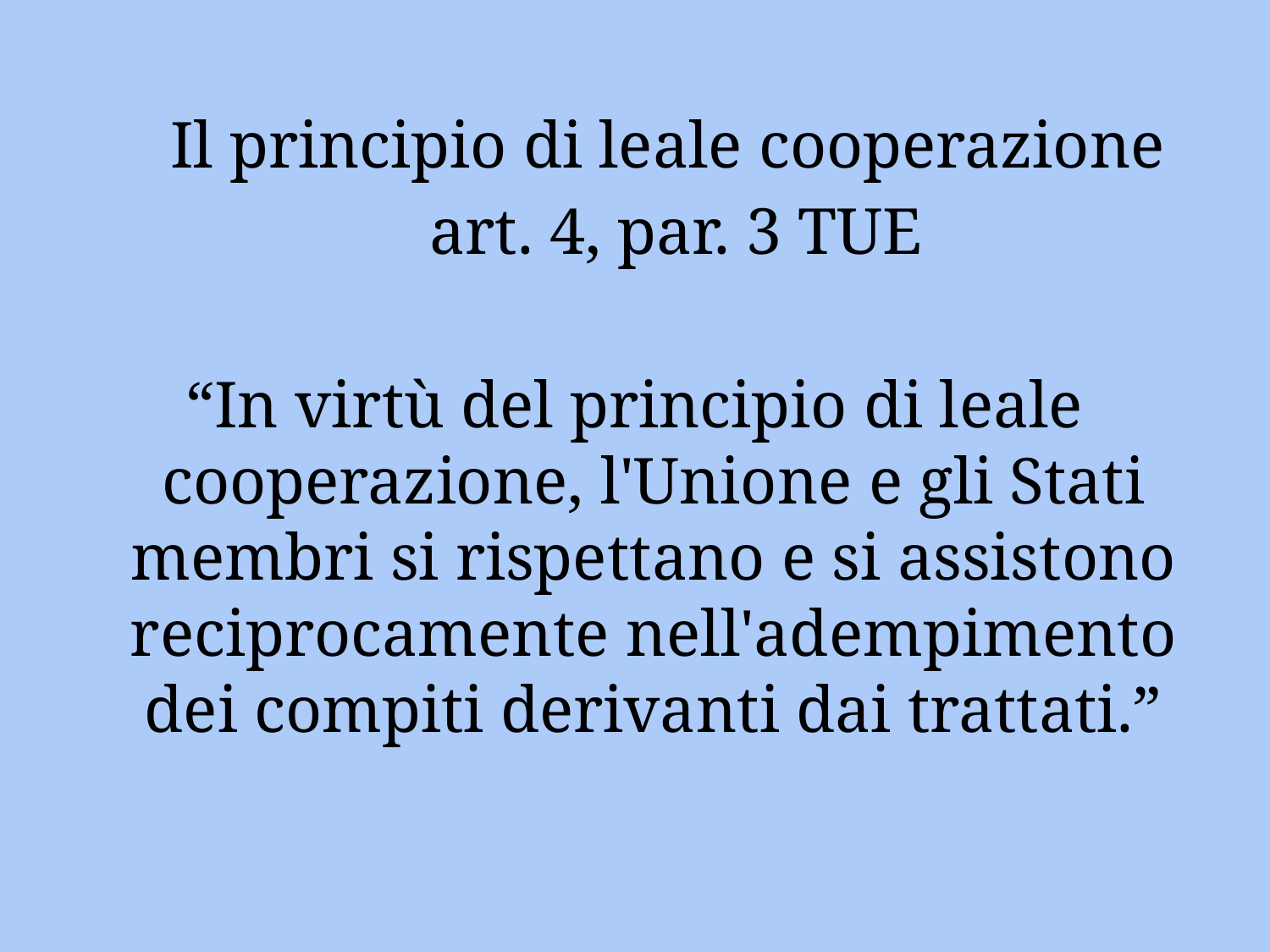

#
     Il principio di leale cooperazione
     art. 4, par. 3 TUE

“In virtù del principio di leale cooperazione, l'Unione e gli Stati membri si rispettano e si assistono reciprocamente nell'adempimento dei compiti derivanti dai trattati.”